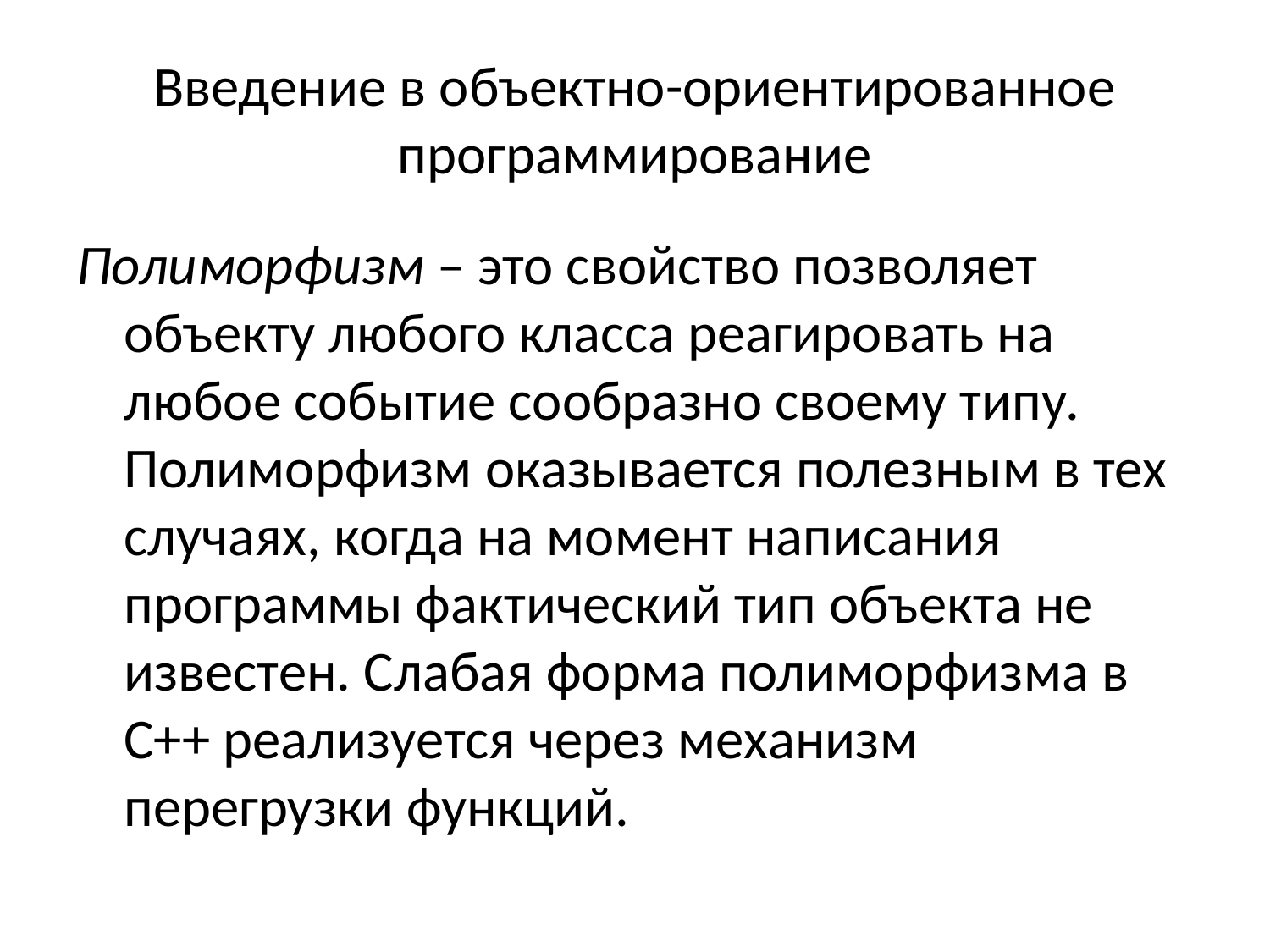

# Введение в объектно-ориентированное программирование
Полиморфизм – это свойство позволяет объекту любого класса реагировать на любое событие сообразно своему типу. Полиморфизм оказывается полезным в тех случаях, когда на момент написания программы фактический тип объекта не известен. Слабая форма полиморфизма в С++ реализуется через механизм перегрузки функций.